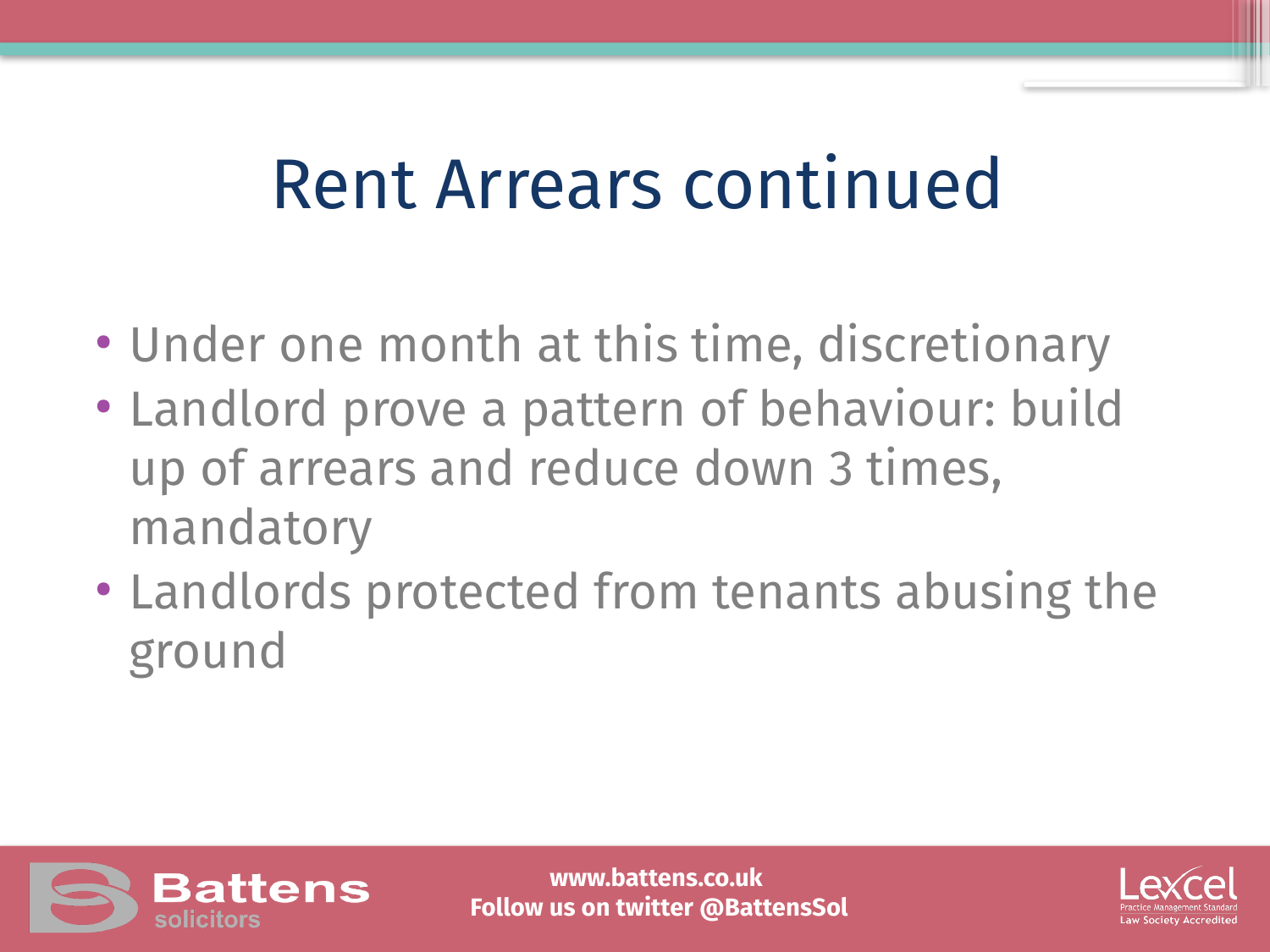

# Rent Arrears continued
Under one month at this time, discretionary
Landlord prove a pattern of behaviour: build up of arrears and reduce down 3 times, mandatory
Landlords protected from tenants abusing the ground